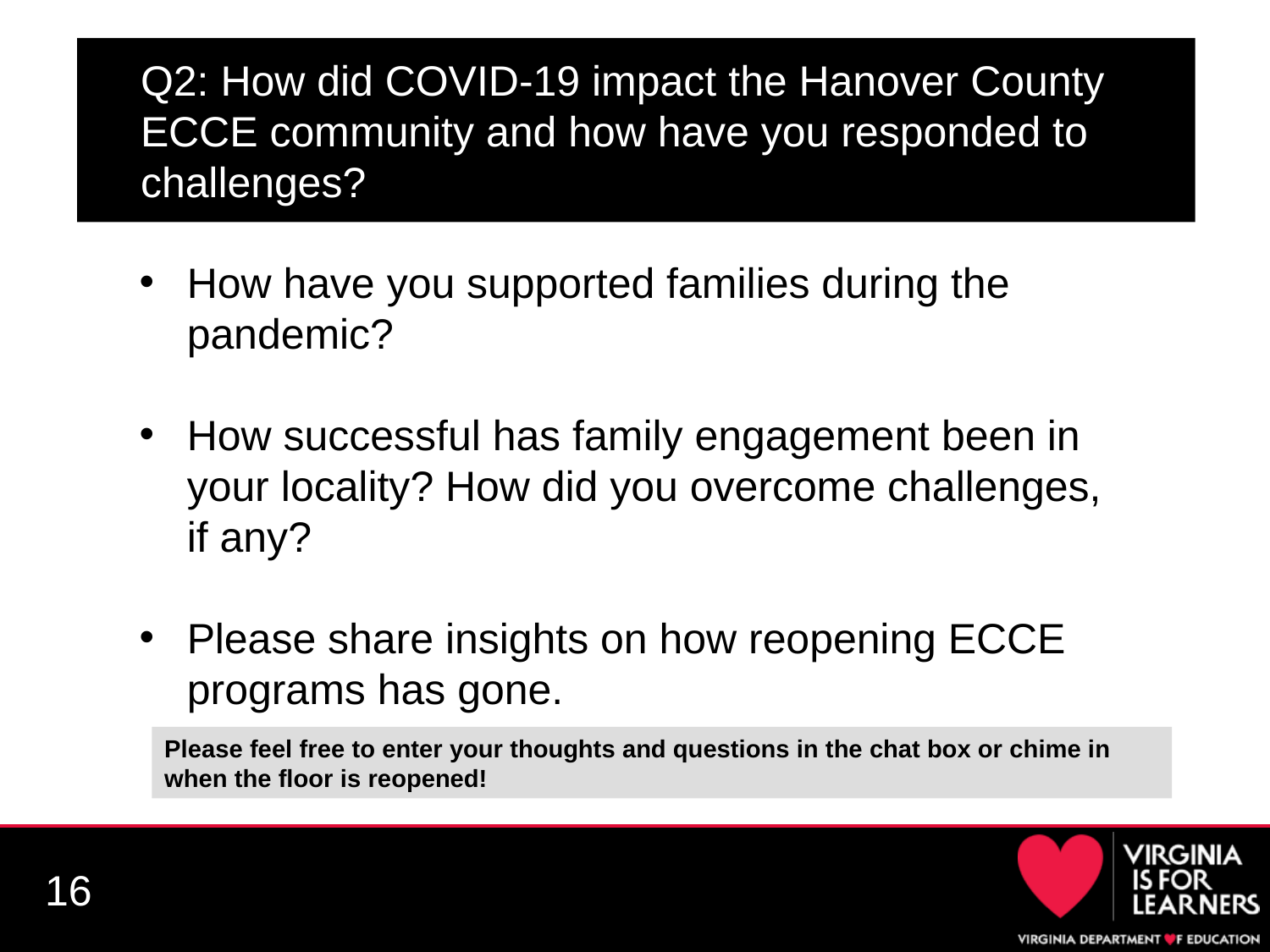

# Q2: How did COVID-19 impact the Hanover County ECCE community and how have you responded to challenges?
How have you supported families during the pandemic?

How successful has family engagement been in your locality? How did you overcome challenges, if any?

Please share insights on how reopening ECCE programs has gone.

Please feel free to enter your thoughts and questions in the chat box or chime in when the floor is reopened!